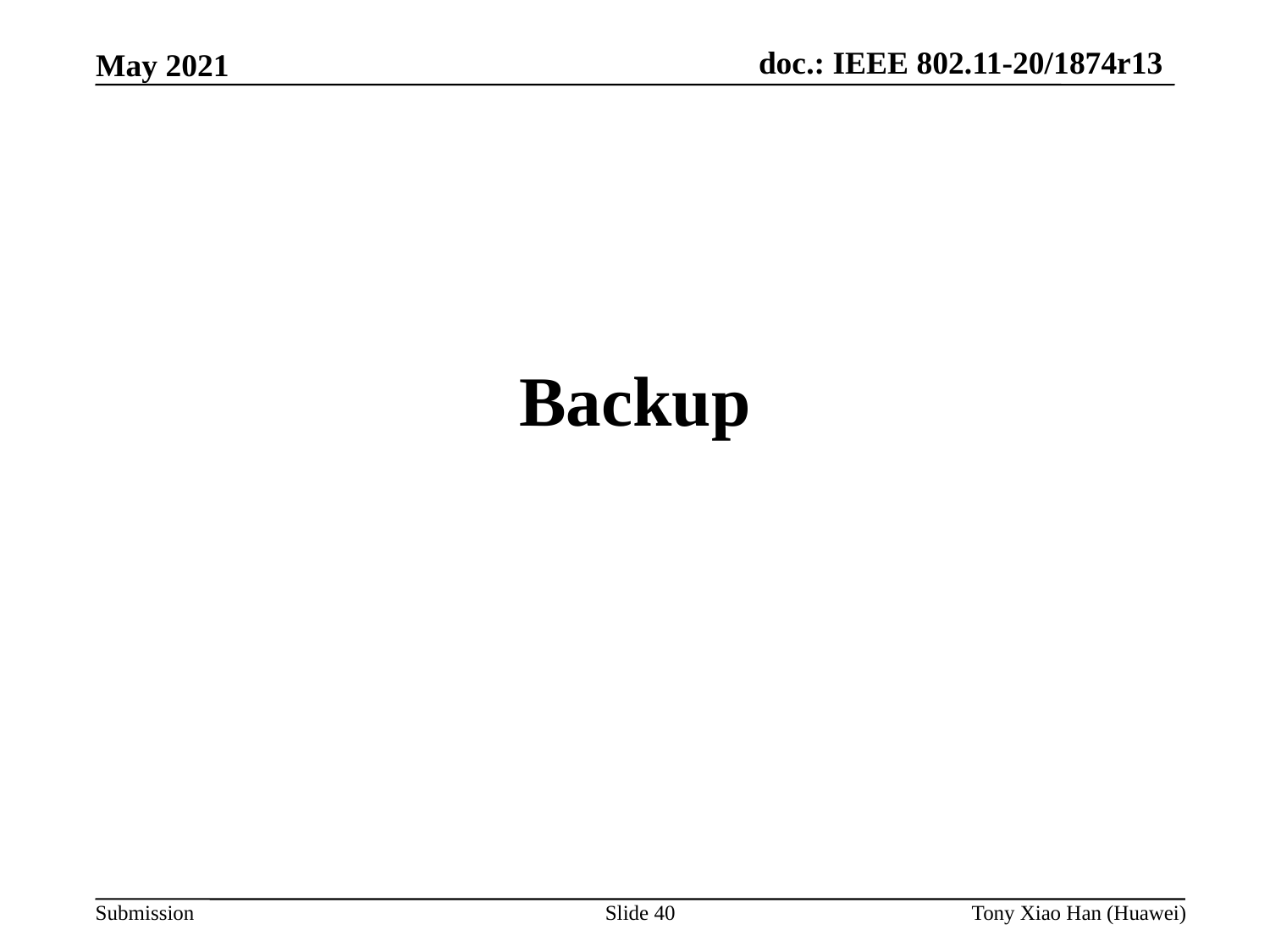

Backup
Slide 40
Tony Xiao Han (Huawei)